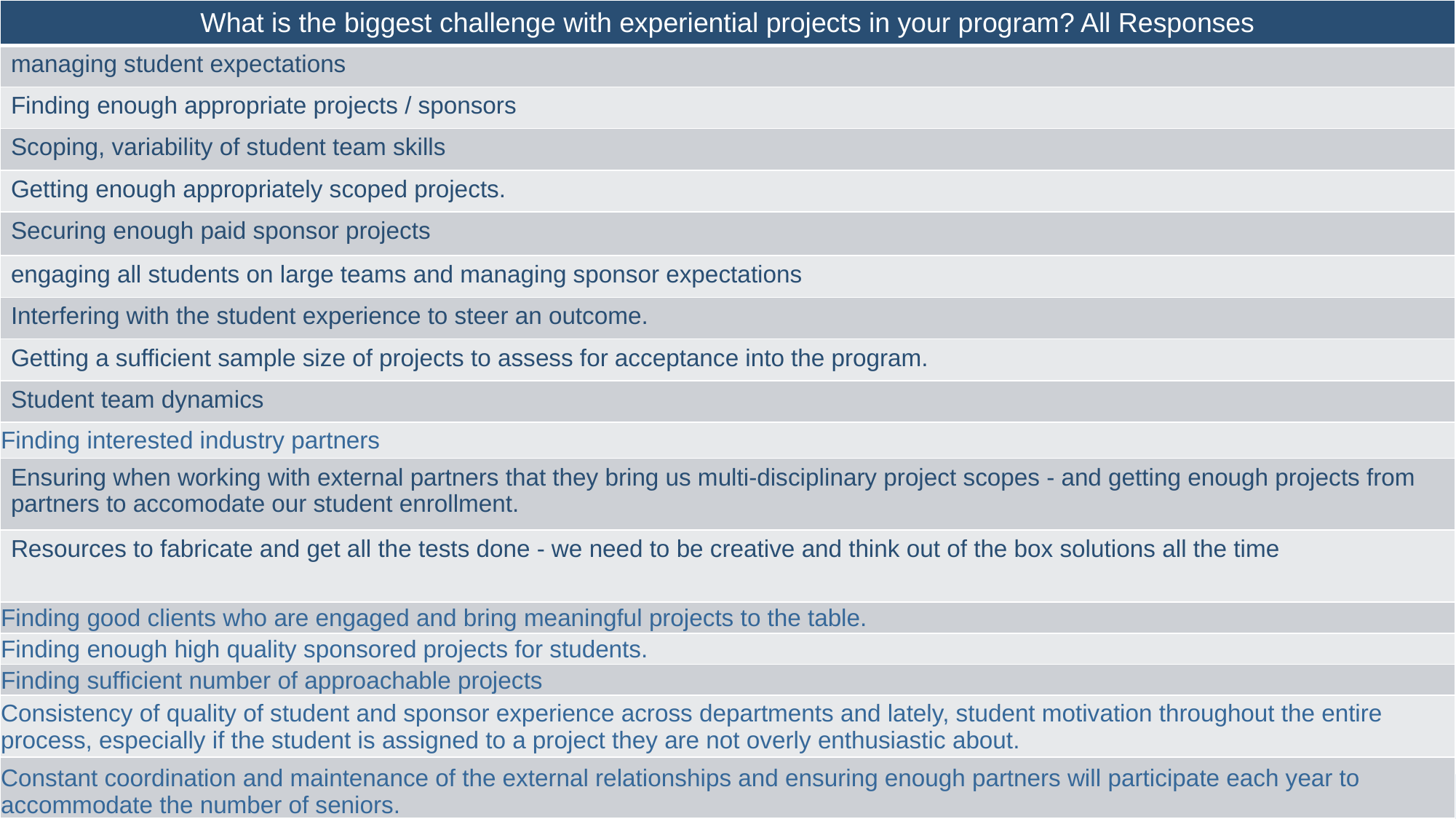

| What is the biggest challenge with experiential projects in your program? All Responses |
| --- |
| managing student expectations |
| Finding enough appropriate projects / sponsors |
| Scoping, variability of student team skills |
| Getting enough appropriately scoped projects. |
| Securing enough paid sponsor projects |
| engaging all students on large teams and managing sponsor expectations |
| Interfering with the student experience to steer an outcome. |
| Getting a sufficient sample size of projects to assess for acceptance into the program. |
| Student team dynamics |
| Finding interested industry partners |
| Ensuring when working with external partners that they bring us multi-disciplinary project scopes - and getting enough projects from partners to accomodate our student enrollment. |
| Resources to fabricate and get all the tests done - we need to be creative and think out of the box solutions all the time |
| Finding good clients who are engaged and bring meaningful projects to the table. |
| Finding enough high quality sponsored projects for students. |
| Finding sufficient number of approachable projects |
| Consistency of quality of student and sponsor experience across departments and lately, student motivation throughout the entire process, especially if the student is assigned to a project they are not overly enthusiastic about. |
| Constant coordination and maintenance of the external relationships and ensuring enough partners will participate each year to accommodate the number of seniors. |